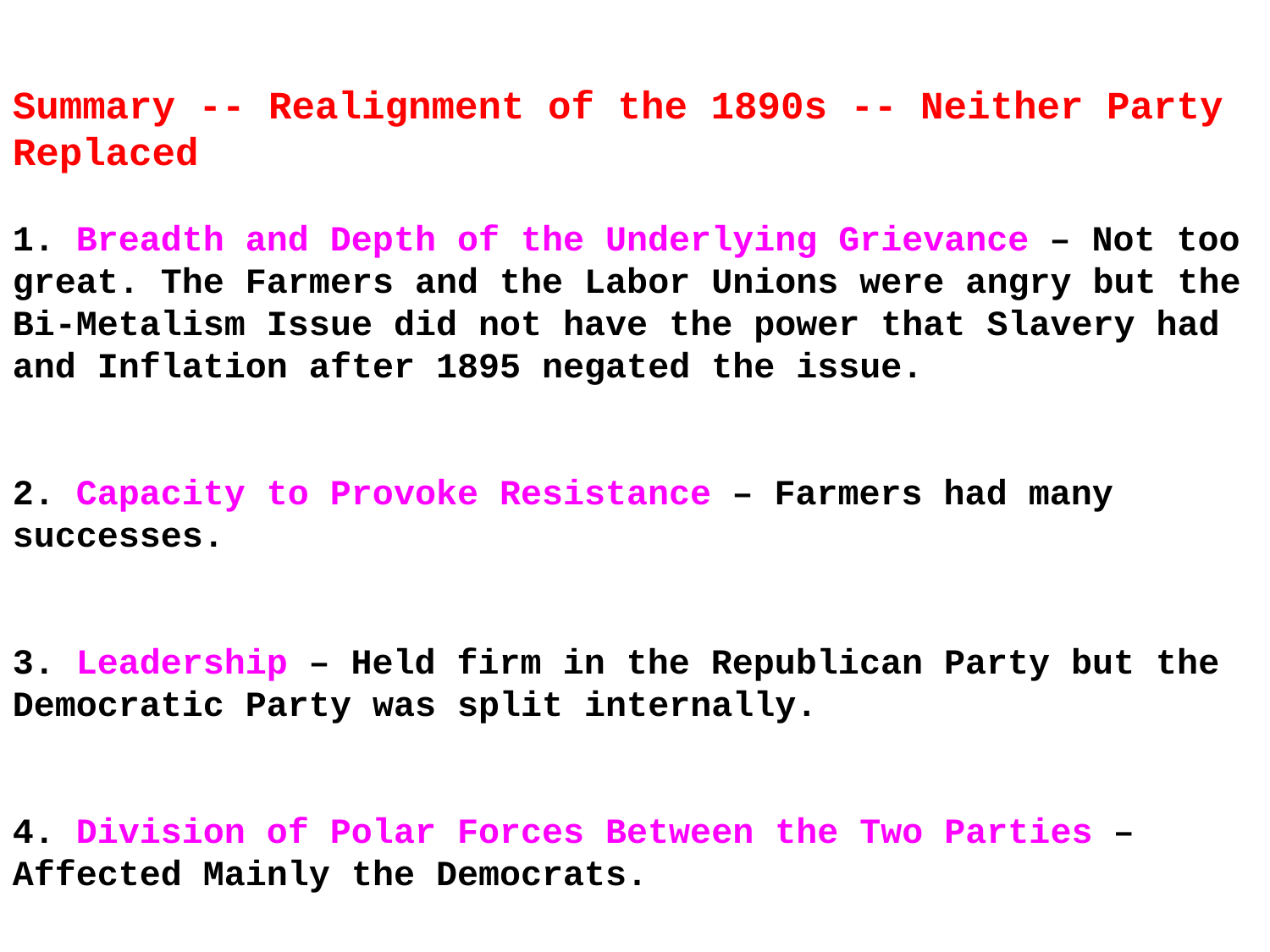

Summary -- Realignment of the 1890s -- Neither Party Replaced
1. Breadth and Depth of the Underlying Grievance – Not too great. The Farmers and the Labor Unions were angry but the Bi-Metalism Issue did not have the power that Slavery had and Inflation after 1895 negated the issue.
2. Capacity to Provoke Resistance – Farmers had many successes.
3. Leadership – Held firm in the Republican Party but the Democratic Party was split internally.
4. Division of Polar Forces Between the Two Parties – Affected Mainly the Democrats.
Strength of Existing Party Attachments – Strong, especially for Republicans. The Silver Republicans stayed in the Party while the Gold Democrats switched to the Republican Party.